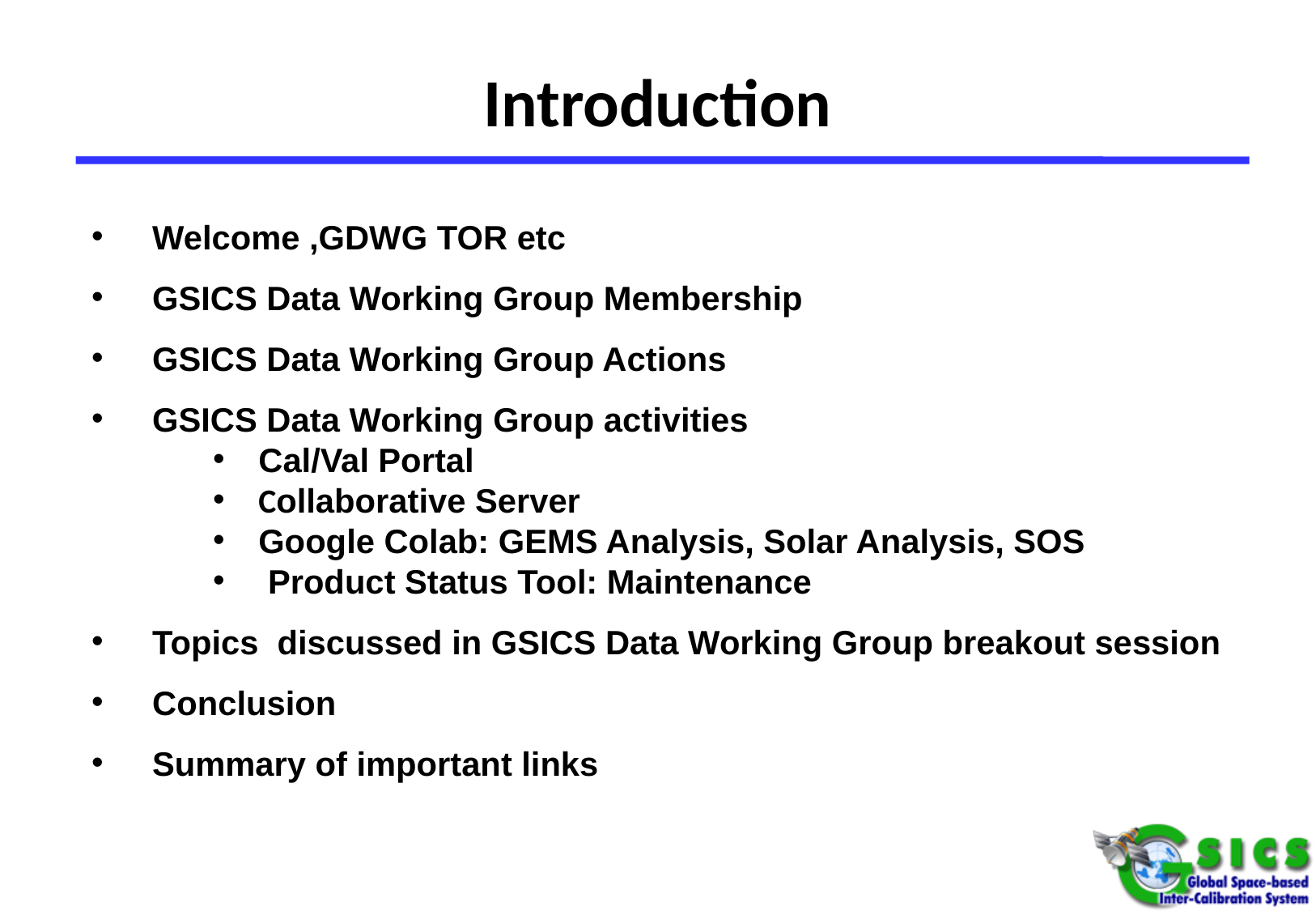

# Introduction
Welcome ,GDWG TOR etc
GSICS Data Working Group Membership
GSICS Data Working Group Actions
GSICS Data Working Group activities
Cal/Val Portal
Collaborative Server
Google Colab: GEMS Analysis, Solar Analysis, SOS
 Product Status Tool: Maintenance
Topics  discussed in GSICS Data Working Group breakout session
Conclusion
Summary of important links